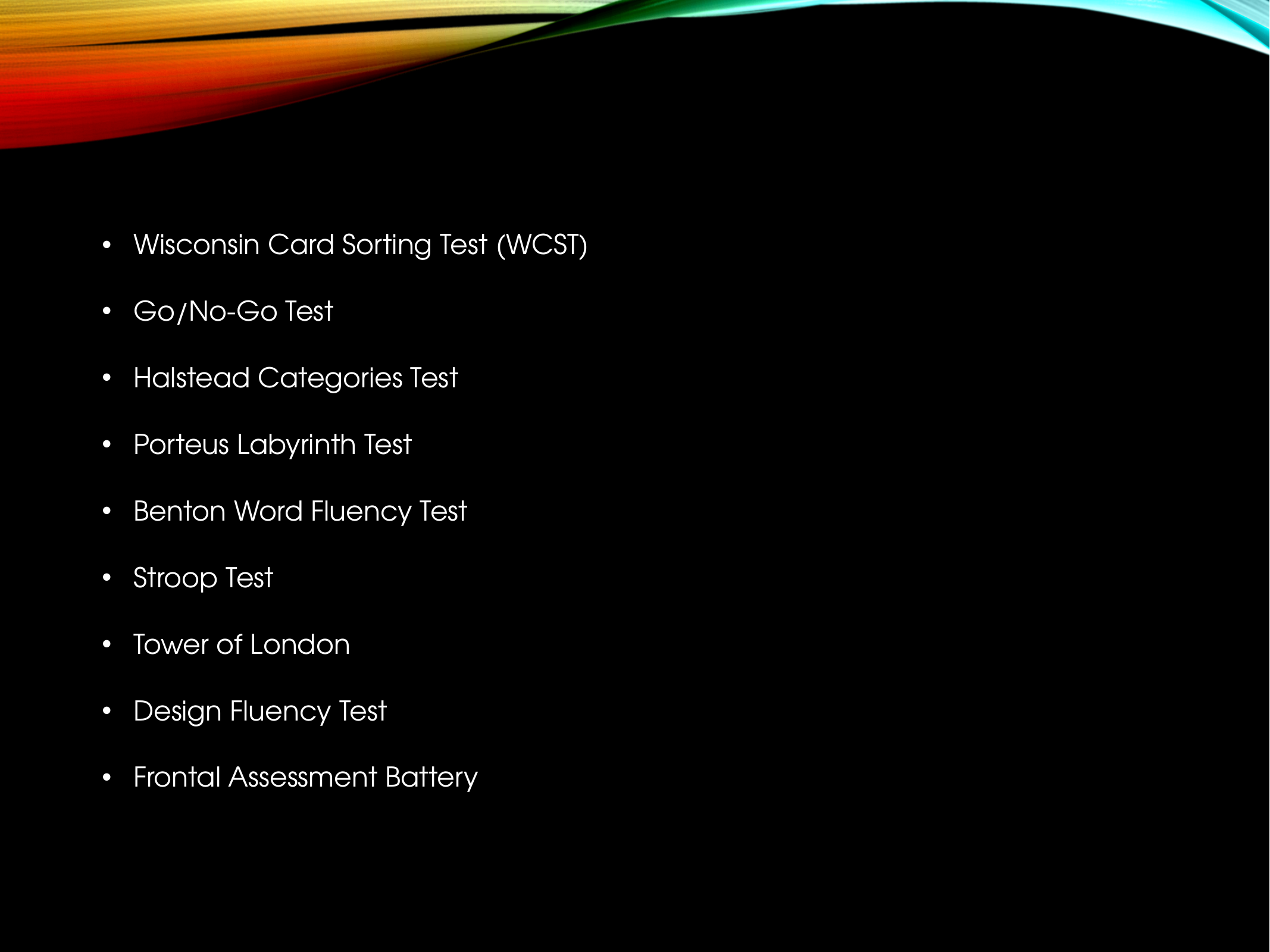

Wisconsin Card Sorting Test (WCST)
Go/No-Go Test
Halstead Categories Test
Porteus Labyrinth Test
Benton Word Fluency Test
Stroop Test
Tower of London
Design Fluency Test
Frontal Assessment Battery